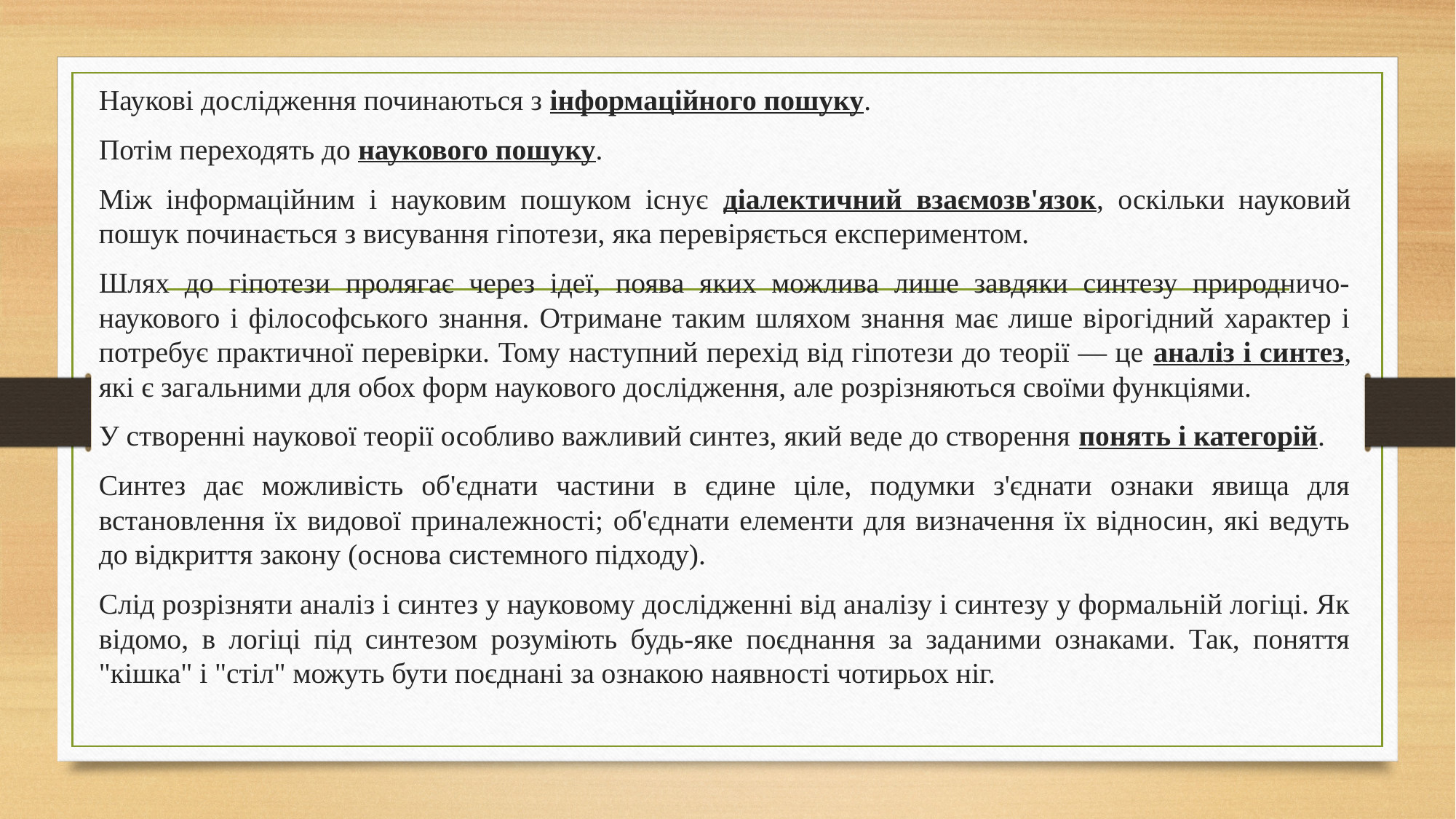

Наукові дослідження починаються з інформаційного пошуку.
Потім переходять до наукового пошуку.
Між інформаційним і науковим пошуком існує діалектичний взаємозв'язок, оскільки науковий пошук починається з висування гіпотези, яка перевіряється експериментом.
Шлях до гіпотези пролягає через ідеї, поява яких можлива лише завдяки синтезу природничо-наукового і філософського знання. Отримане таким шляхом знання має лише вірогідний характер і потребує практичної перевірки. Тому наступний перехід від гіпотези до теорії — це аналіз і синтез, які є загальними для обох форм наукового дослідження, але розрізняються своїми функціями.
У створенні наукової теорії особливо важливий синтез, який веде до створення понять і категорій.
Синтез дає можливість об'єднати частини в єдине ціле, подумки з'єднати ознаки явища для встановлення їх видової приналежності; об'єднати елементи для визначення їх відносин, які ведуть до відкриття закону (основа системного підходу).
Слід розрізняти аналіз і синтез у науковому дослідженні від аналізу і синтезу у формальній логіці. Як відомо, в логіці під синтезом розуміють будь-яке поєднання за заданими ознаками. Так, поняття "кішка" і "стіл" можуть бути поєднані за ознакою наявності чотирьох ніг.